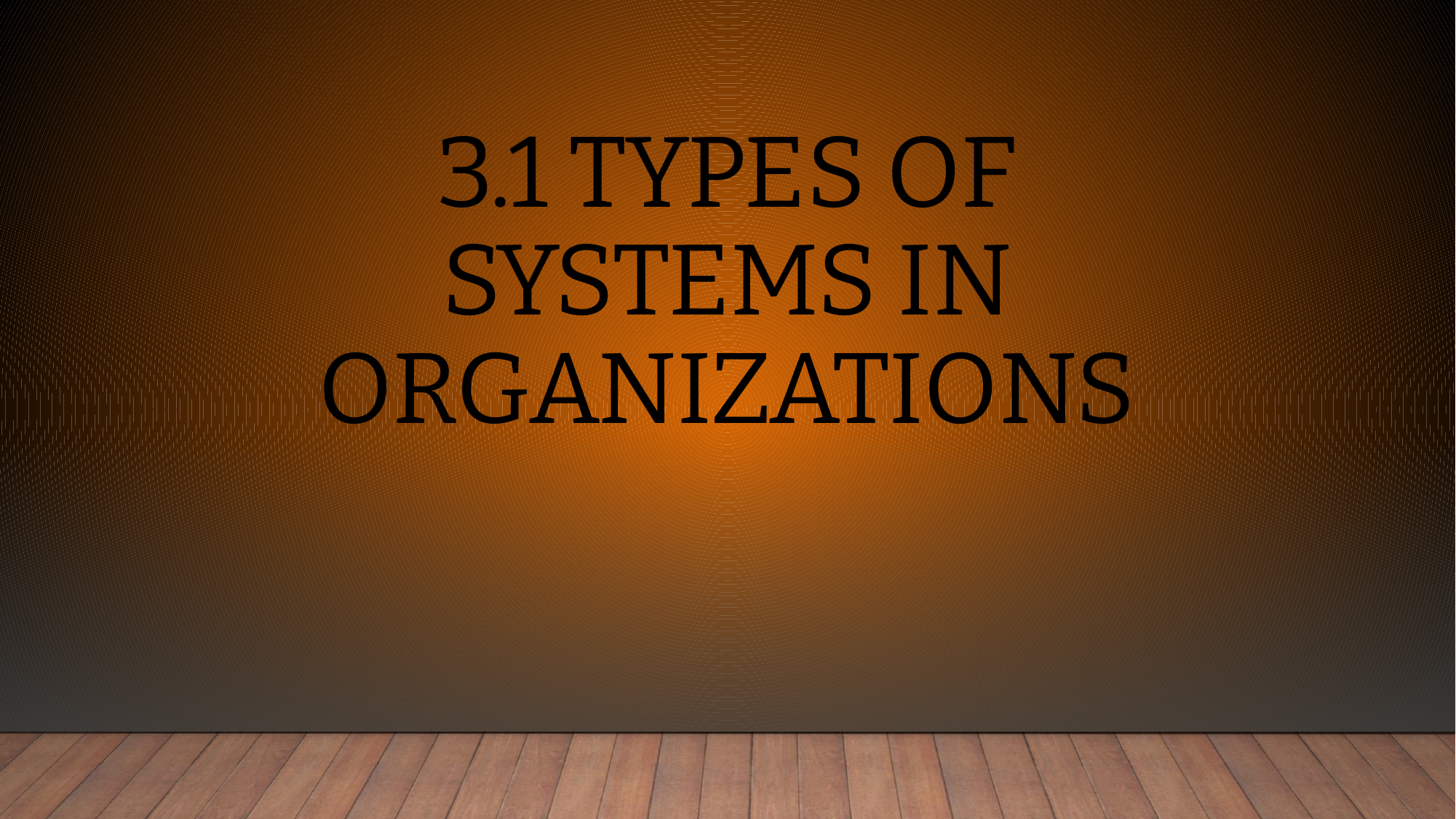

# 3.1 Types of Systems in Organizations